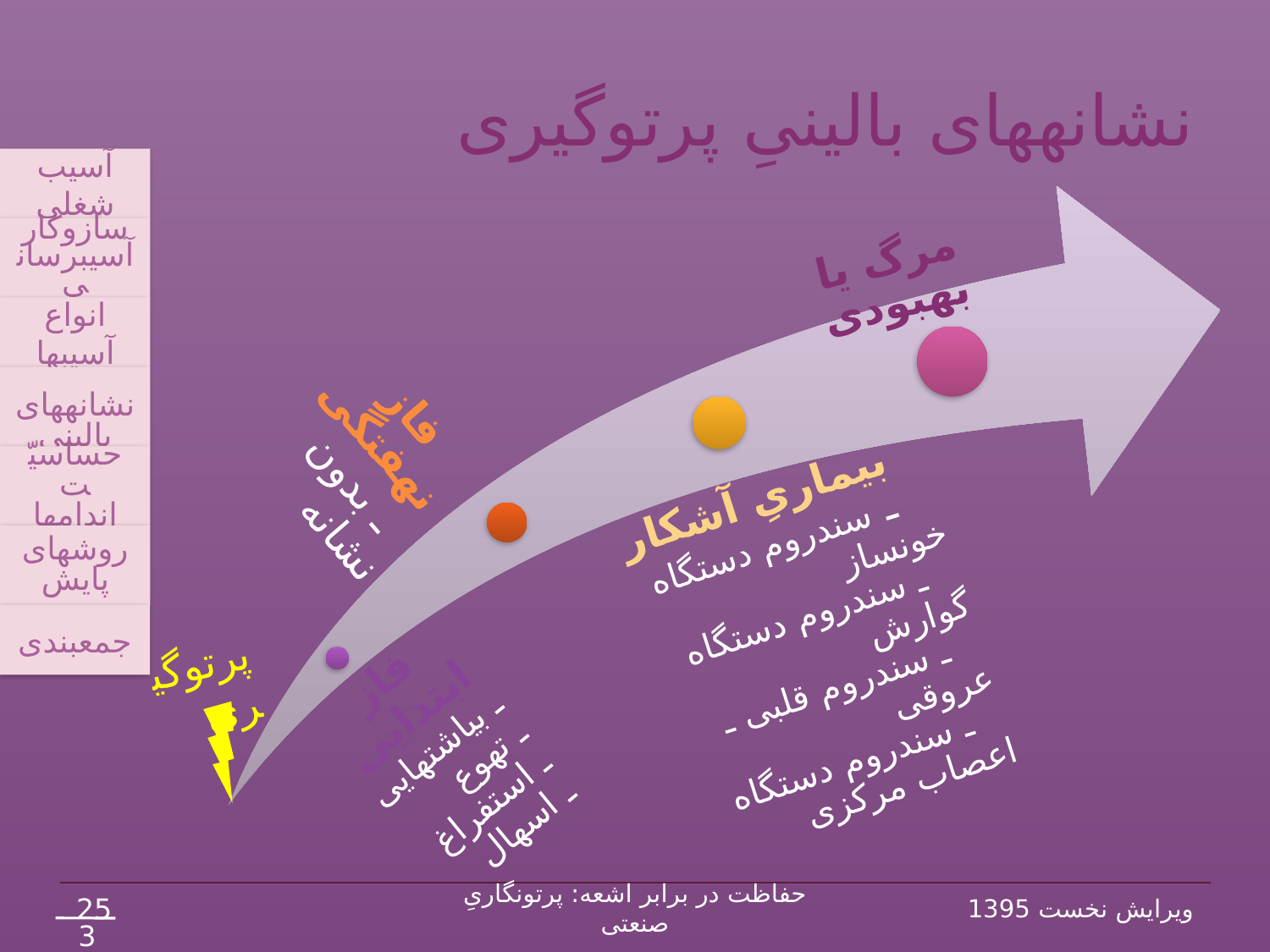

# نشانه‏های بالینیِ پرتوگیری
آسیب شغلی
سازوکار آسیب‏رسانی
انواع آسیب‏ها
 نشانه‏های بالینی
حساسیّت اندام‏ها
روش‏های پایش
جمع‏بندی
فاز ابتدایی
ـ بی‏اشتهایی
ـ تهوع
ـ استفراغ
ـ اسهال
فاز نهفتگی
  ـ بدون نشانه
بیماریِ آشکار
   ـ سندروم دستگاه خون‏ساز
   ـ سندروم دستگاه گوارش
   ـ سندروم قلبی ـ عروقی
   ـ سندروم دستگاه اعصاب مرکزی
مرگ یا بهبودی
پرتوگیری

25
حفاظت در برابر اشعه: پرتونگاریِ صنعتی
ویرایش نخست 1395
38